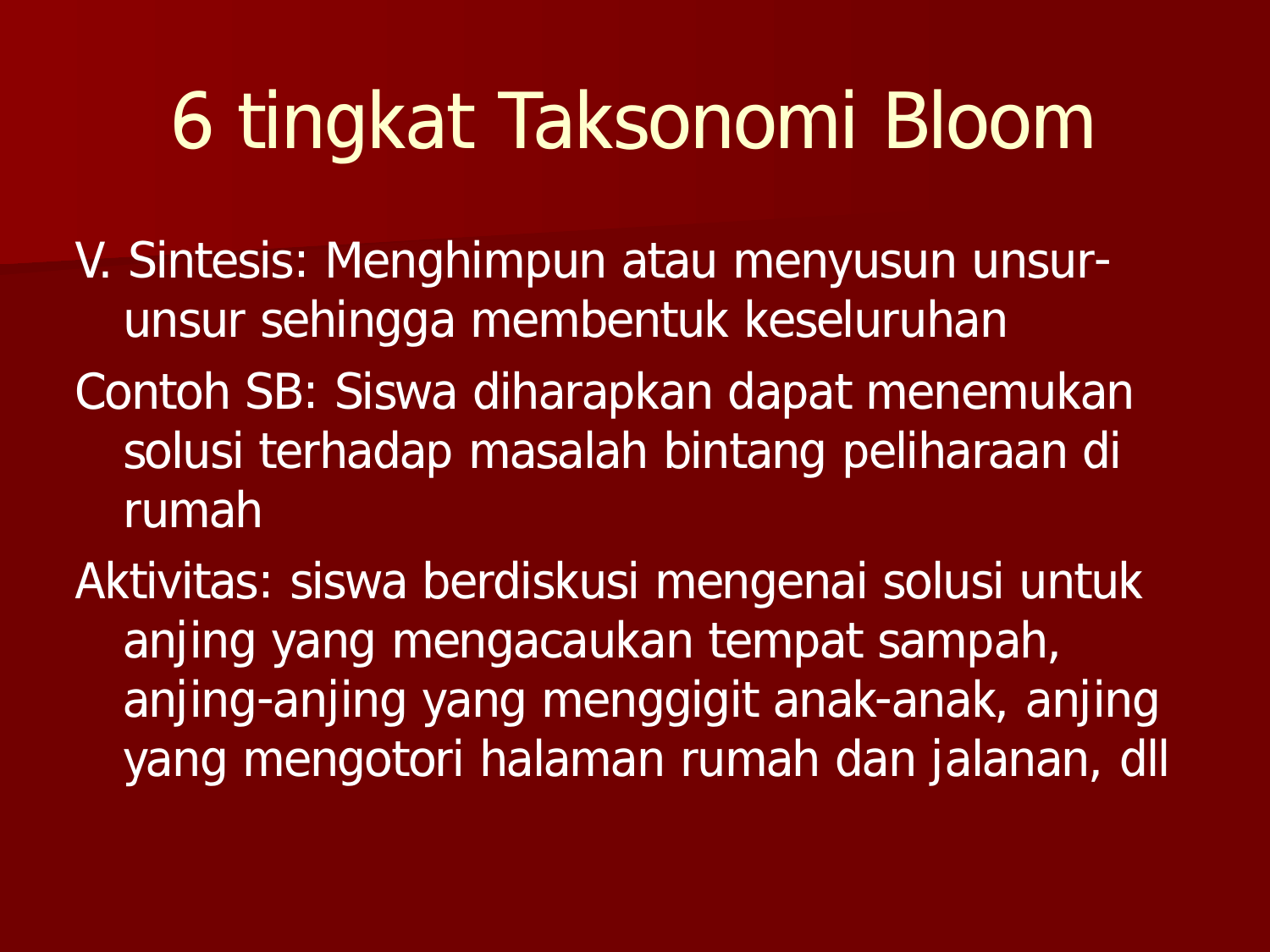

6 tingkat Taksonomi Bloom
V. Sintesis: Menghimpun atau menyusun unsur-unsur sehingga membentuk keseluruhan
Contoh SB: Siswa diharapkan dapat menemukan solusi terhadap masalah bintang peliharaan di rumah
Aktivitas: siswa berdiskusi mengenai solusi untuk anjing yang mengacaukan tempat sampah, anjing-anjing yang menggigit anak-anak, anjing yang mengotori halaman rumah dan jalanan, dll